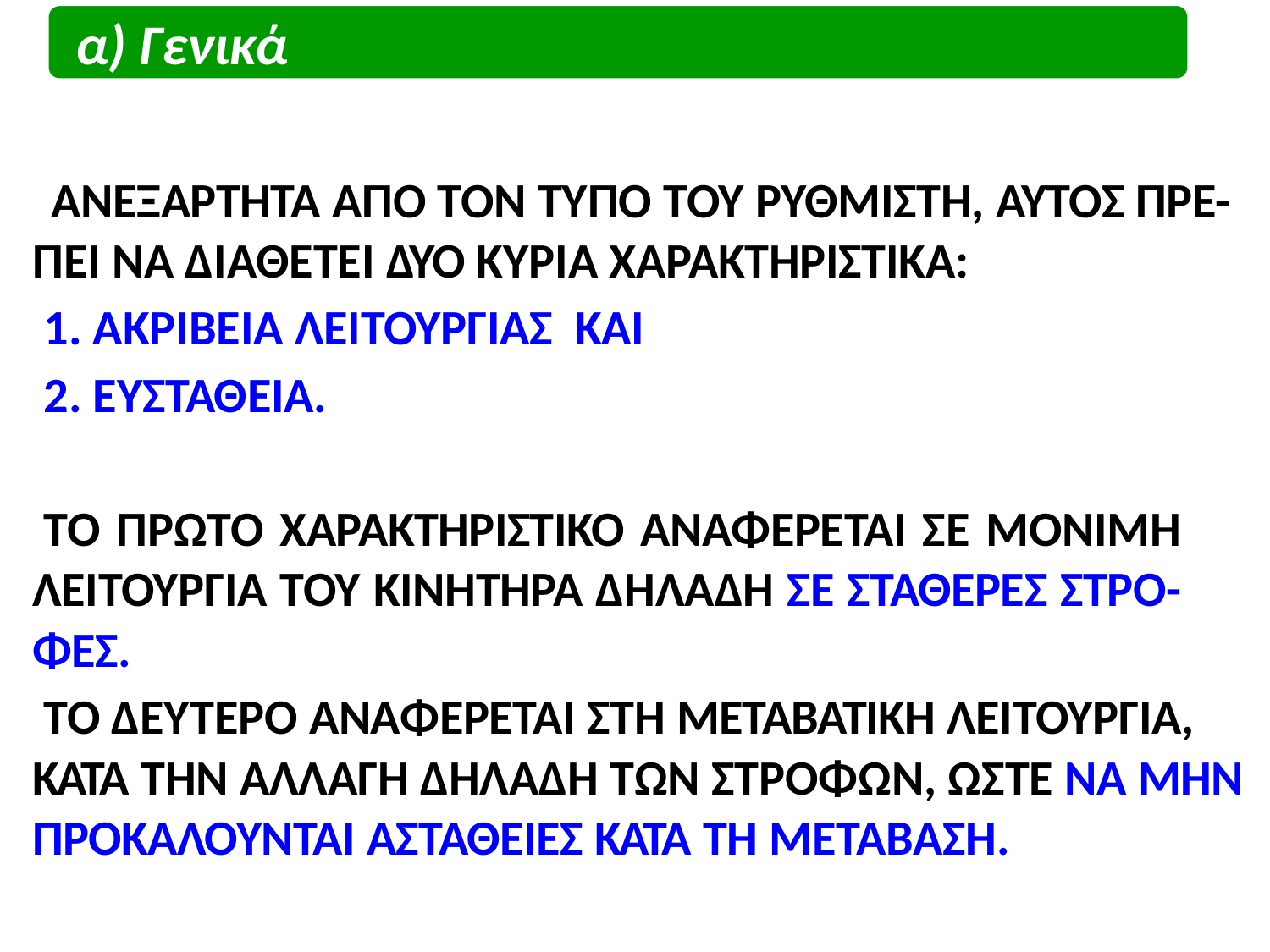

# α) Γενικά
ΑΝΕΞΑΡΤΗΤΑ ΑΠΟ ΤΟΝ ΤΥΠΟ ΤΟΥ ΡΥΘΜΙΣΤΗ, ΑΥΤΟΣ ΠΡΕ- ΠΕΙ ΝΑ ΔΙΑΘΕΤΕΙ ΔΥΟ ΚΥΡΙΑ ΧΑΡΑΚΤΗΡΙΣΤΙΚΑ:
ΑΚΡΙΒΕΙΑ ΛΕΙΤΟΥΡΓΙΑΣ  ΚΑΙ
ΕΥΣΤΑΘΕΙΑ.

ΤΟ ΠΡΩΤΟ ΧΑΡΑΚΤΗΡΙΣΤΙΚΟ ΑΝΑΦΕΡΕΤΑΙ ΣΕ ΜΟΝΙΜΗ ΛΕΙΤΟΥΡΓΙΑ ΤΟΥ ΚΙΝΗΤΗΡΑ ΔΗΛΑΔΗ ΣΕ ΣΤΑΘΕΡΕΣ ΣΤΡΟ- ΦΕΣ.
ΤΟ ΔΕΥΤΕΡΟ ΑΝΑΦΕΡΕΤΑΙ ΣΤΗ ΜΕΤΑΒΑΤΙΚΗ ΛΕΙΤΟΥΡΓΙΑ, ΚΑΤΑ ΤΗΝ ΑΛΛΑΓΗ ΔΗΛΑΔΗ ΤΩΝ ΣΤΡΟΦΩΝ, ΩΣΤΕ ΝΑ ΜΗΝ ΠΡΟΚΑΛΟΥΝΤΑΙ ΑΣΤΑΘΕΙΕΣ ΚΑΤΑ ΤΗ ΜΕΤΑΒΑΣΗ.